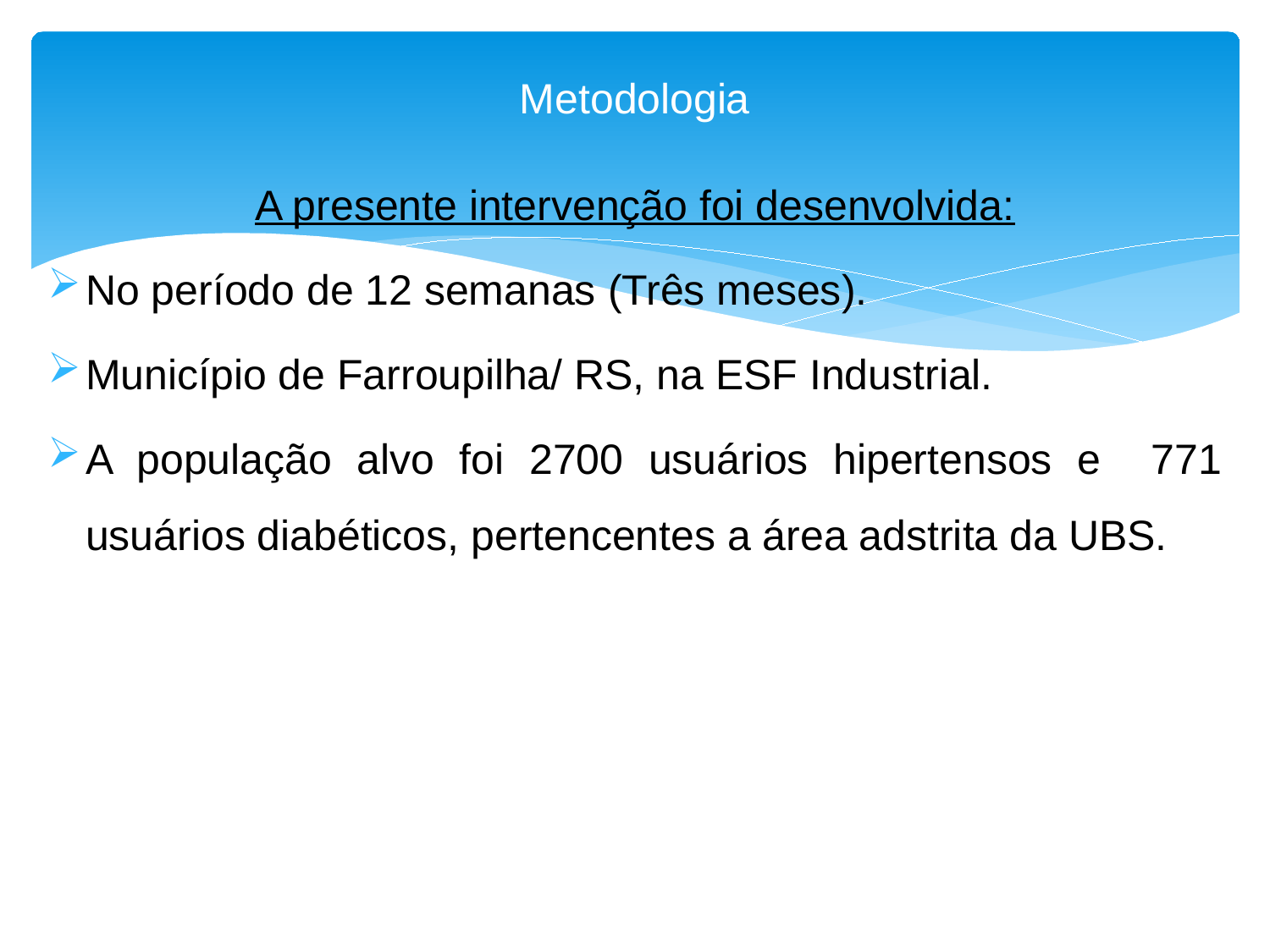

# Metodologia
A presente intervenção foi desenvolvida:
No período de 12 semanas (Três meses).
Município de Farroupilha/ RS, na ESF Industrial.
A população alvo foi 2700 usuários hipertensos e  771 usuários diabéticos, pertencentes a área adstrita da UBS.